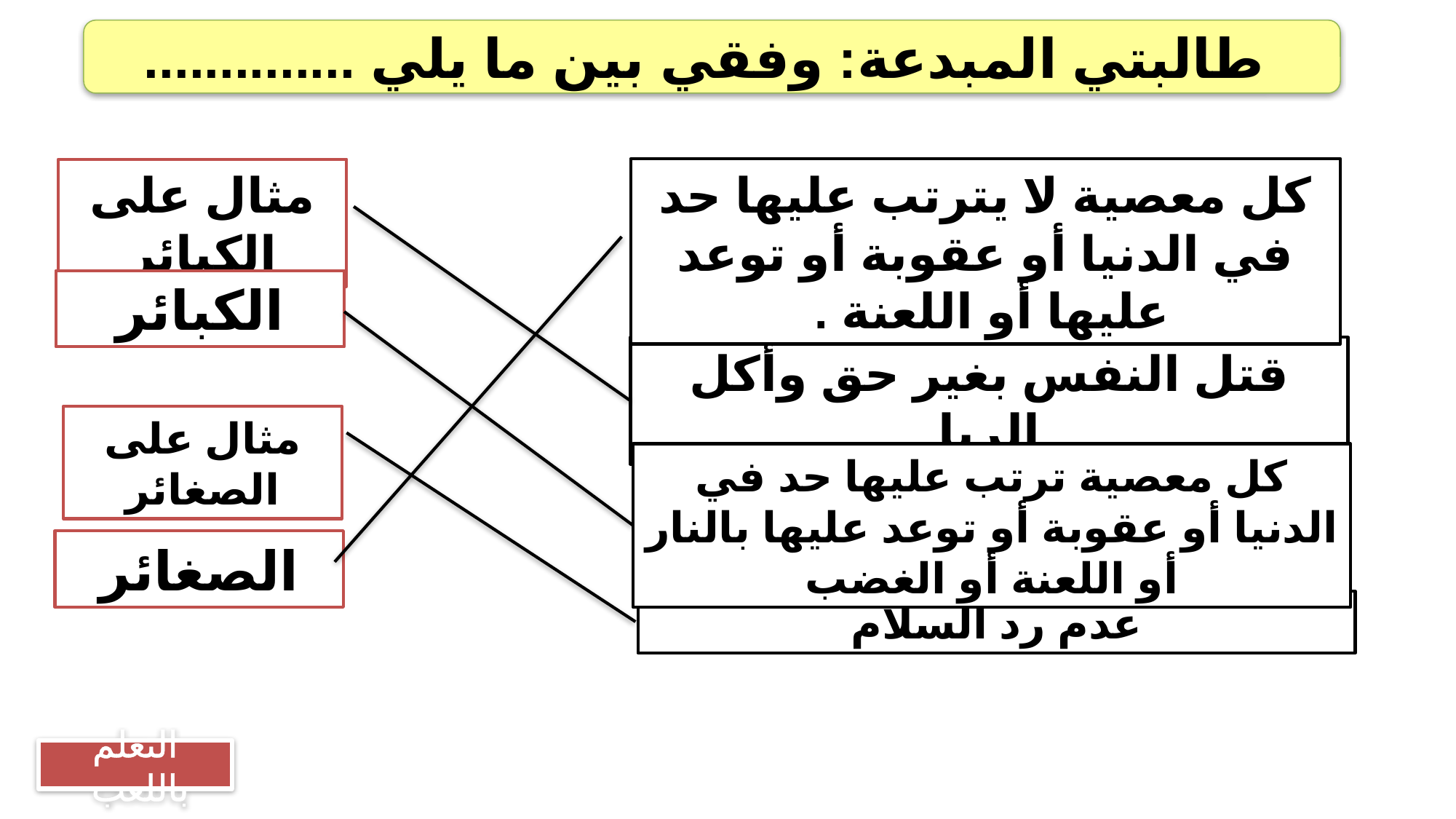

طالبتي المبدعة: وفقي بين ما يلي ..............
كل معصية لا يترتب عليها حد في الدنيا أو عقوبة أو توعد عليها أو اللعنة .
مثال على الكبائر
الكبائر
قتل النفس بغير حق وأكل الربا
مثال على الصغائر
كل معصية ترتب عليها حد في الدنيا أو عقوبة أو توعد عليها بالنار أو اللعنة أو الغضب
الصغائر
عدم رد السلام
التعلم باللعب